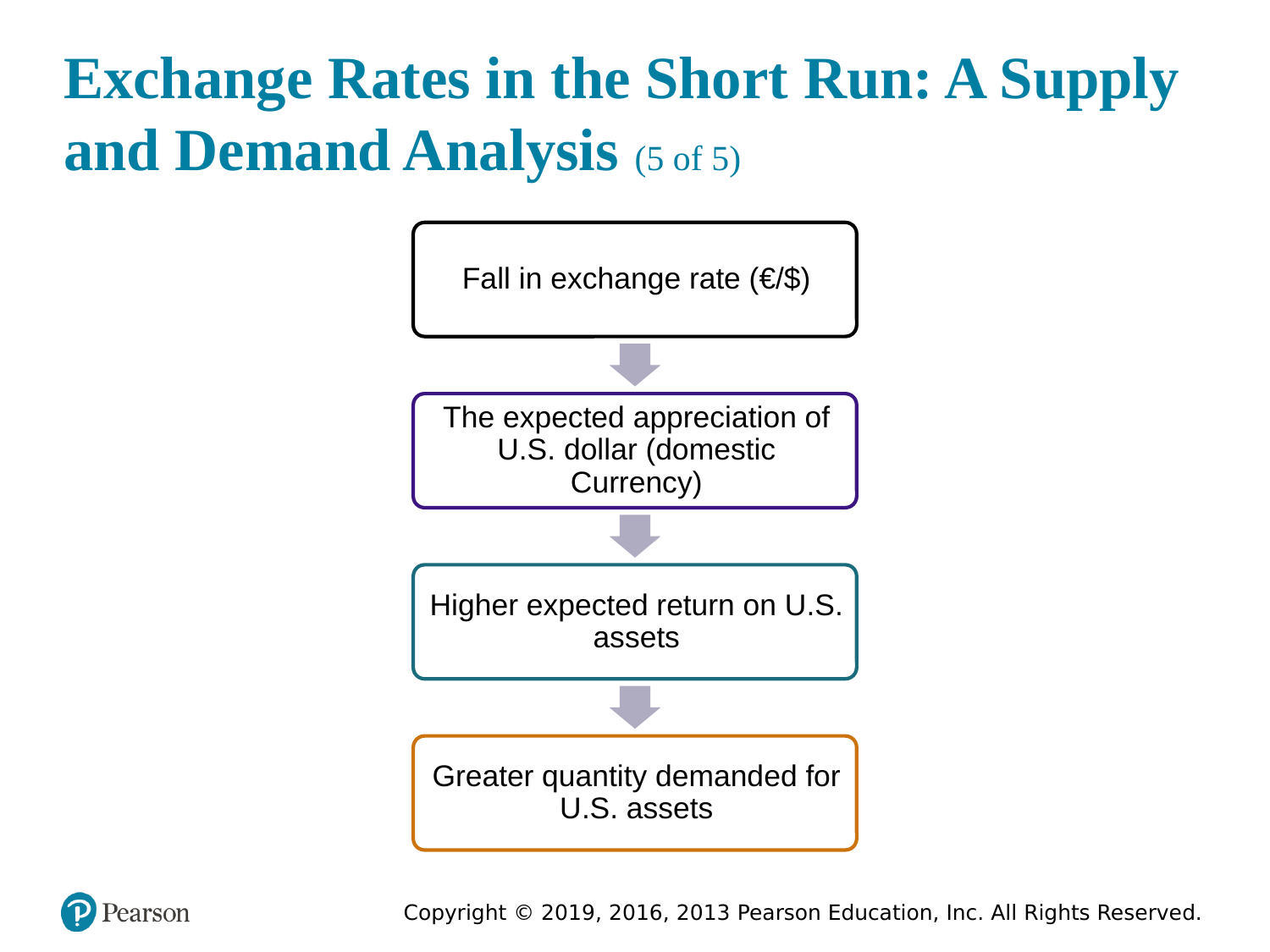

# Exchange Rates in the Short Run: A Supply and Demand Analysis (5 of 5)
Fall in exchange rate (€/$)

The expected appreciation of U.S. dollar (domestic Currency)

Higher expected return on U.S. assets

Greater quantity demanded for U.S. assets